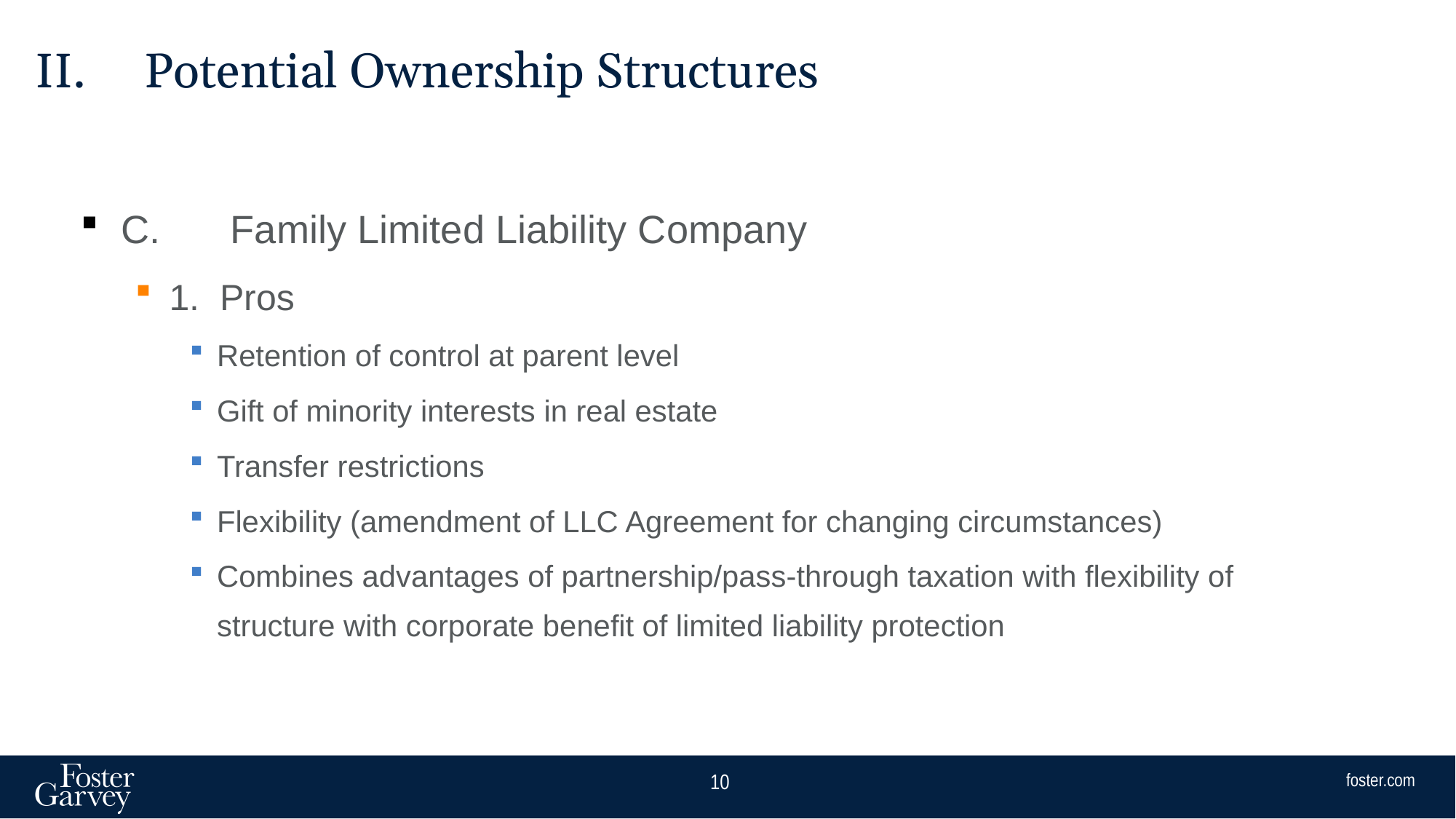

# II.	Potential Ownership Structures
C.	Family Limited Liability Company
1.  Pros
Retention of control at parent level
Gift of minority interests in real estate
Transfer restrictions
Flexibility (amendment of LLC Agreement for changing circumstances)
Combines advantages of partnership/pass-through taxation with flexibility of structure with corporate benefit of limited liability protection

10